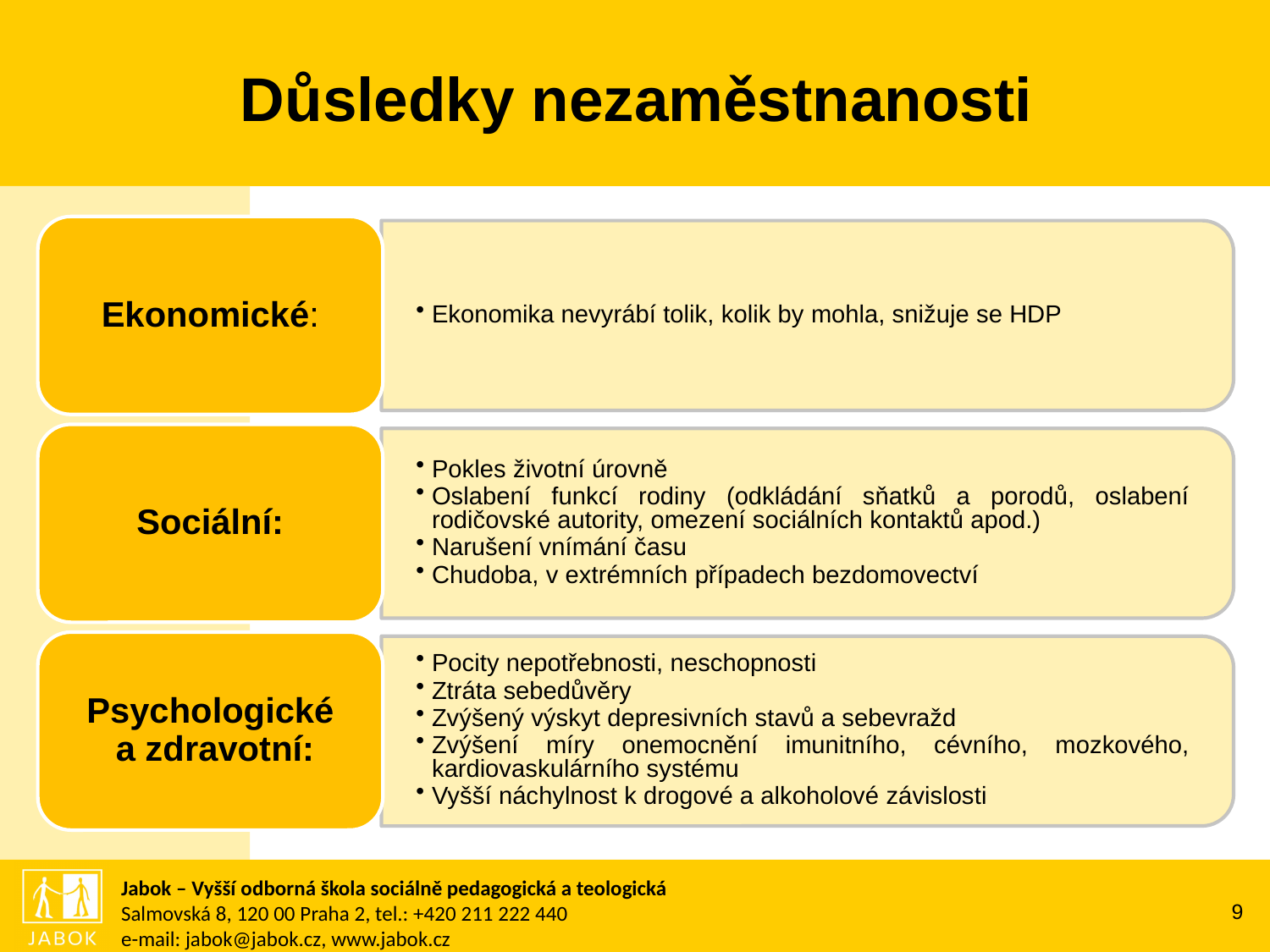

# Důsledky nezaměstnanosti
Ekonomika nevyrábí tolik, kolik by mohla, snižuje se HDP
Ekonomické:
Pokles životní úrovně
Oslabení funkcí rodiny (odkládání sňatků a porodů, oslabení rodičovské autority, omezení sociálních kontaktů apod.)
Narušení vnímání času
Chudoba, v extrémních případech bezdomovectví
Sociální:
Pocity nepotřebnosti, neschopnosti
Ztráta sebedůvěry
Zvýšený výskyt depresivních stavů a sebevražd
Zvýšení míry onemocnění imunitního, cévního, mozkového, kardiovaskulárního systému
Vyšší náchylnost k drogové a alkoholové závislosti
Psychologické
a zdravotní: